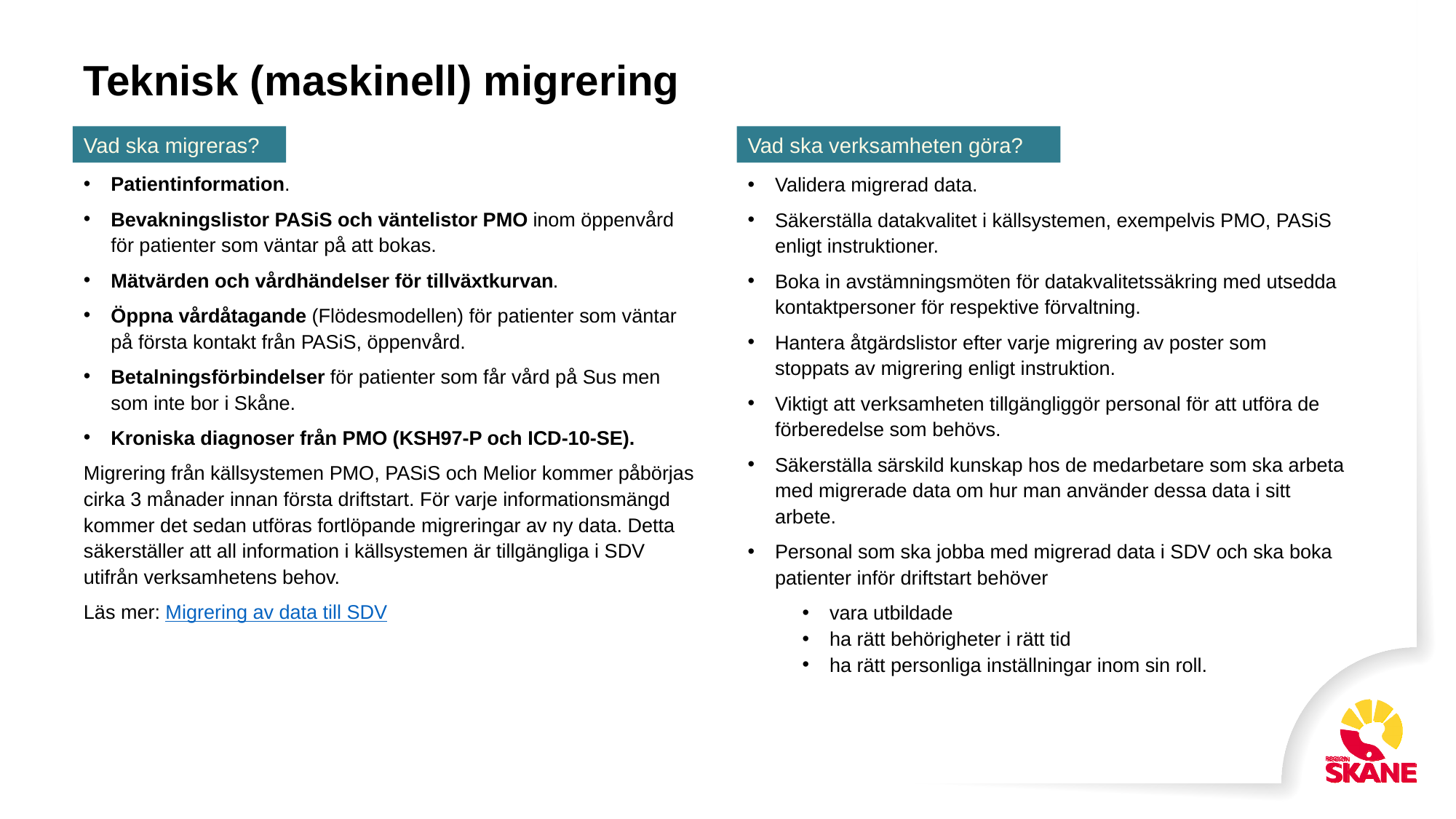

# Teknisk (maskinell) migrering
Vad ska migreras?
Vad ska verksamheten göra?
Patientinformation.
Bevakningslistor PASiS och väntelistor PMO inom öppenvård för patienter som väntar på att bokas.
Mätvärden och vårdhändelser för tillväxtkurvan.
Öppna vårdåtagande (Flödesmodellen) för patienter som väntar på första kontakt från PASiS, öppenvård.
Betalningsförbindelser för patienter som får vård på Sus men som inte bor i Skåne.
Kroniska diagnoser från PMO (KSH97-P och ICD-10-SE).
Migrering från källsystemen PMO, PASiS och Melior kommer påbörjas cirka 3 månader innan första driftstart. För varje informationsmängd kommer det sedan utföras fortlöpande migreringar av ny data. Detta säkerställer att all information i källsystemen är tillgängliga i SDV utifrån verksamhetens behov.
Läs mer: Migrering av data till SDV
Validera migrerad data.
Säkerställa datakvalitet i källsystemen, exempelvis PMO, PASiS  enligt instruktioner.
Boka in avstämningsmöten för datakvalitetssäkring med utsedda kontaktpersoner för respektive förvaltning.
Hantera åtgärdslistor efter varje migrering av poster som stoppats av migrering enligt instruktion.
Viktigt att verksamheten tillgängliggör personal för att utföra de förberedelse som behövs.
Säkerställa särskild kunskap hos de medarbetare som ska arbeta med migrerade data om hur man använder dessa data i sitt arbete.
Personal som ska jobba med migrerad data i SDV och ska boka patienter inför driftstart behöver
vara utbildade
ha rätt behörigheter i rätt tid
ha rätt personliga inställningar inom sin roll.